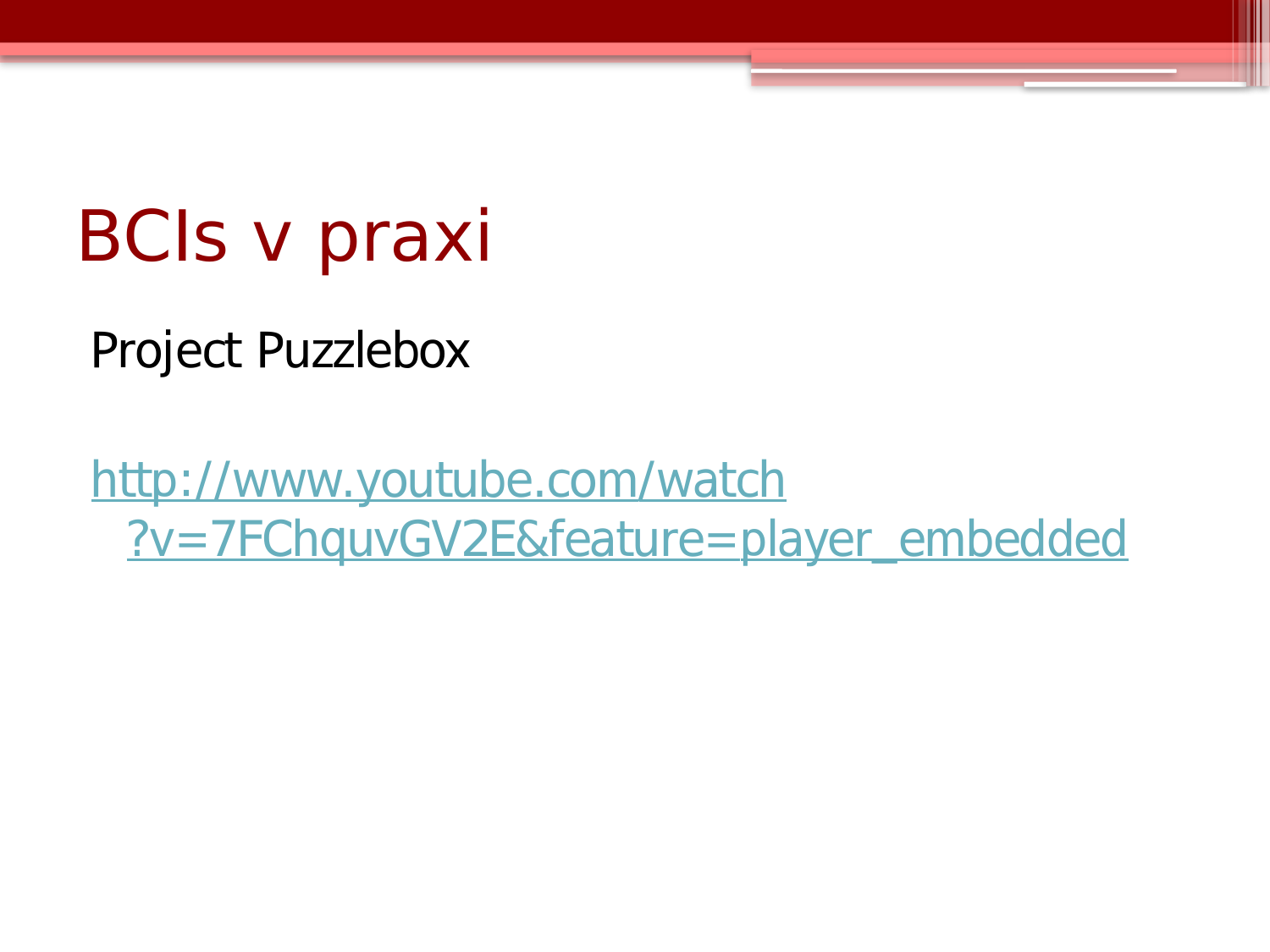

# BCIs v praxi
Project Puzzlebox

http://www.youtube.com/watch?v=7FChquvGV2E&feature=player_embedded